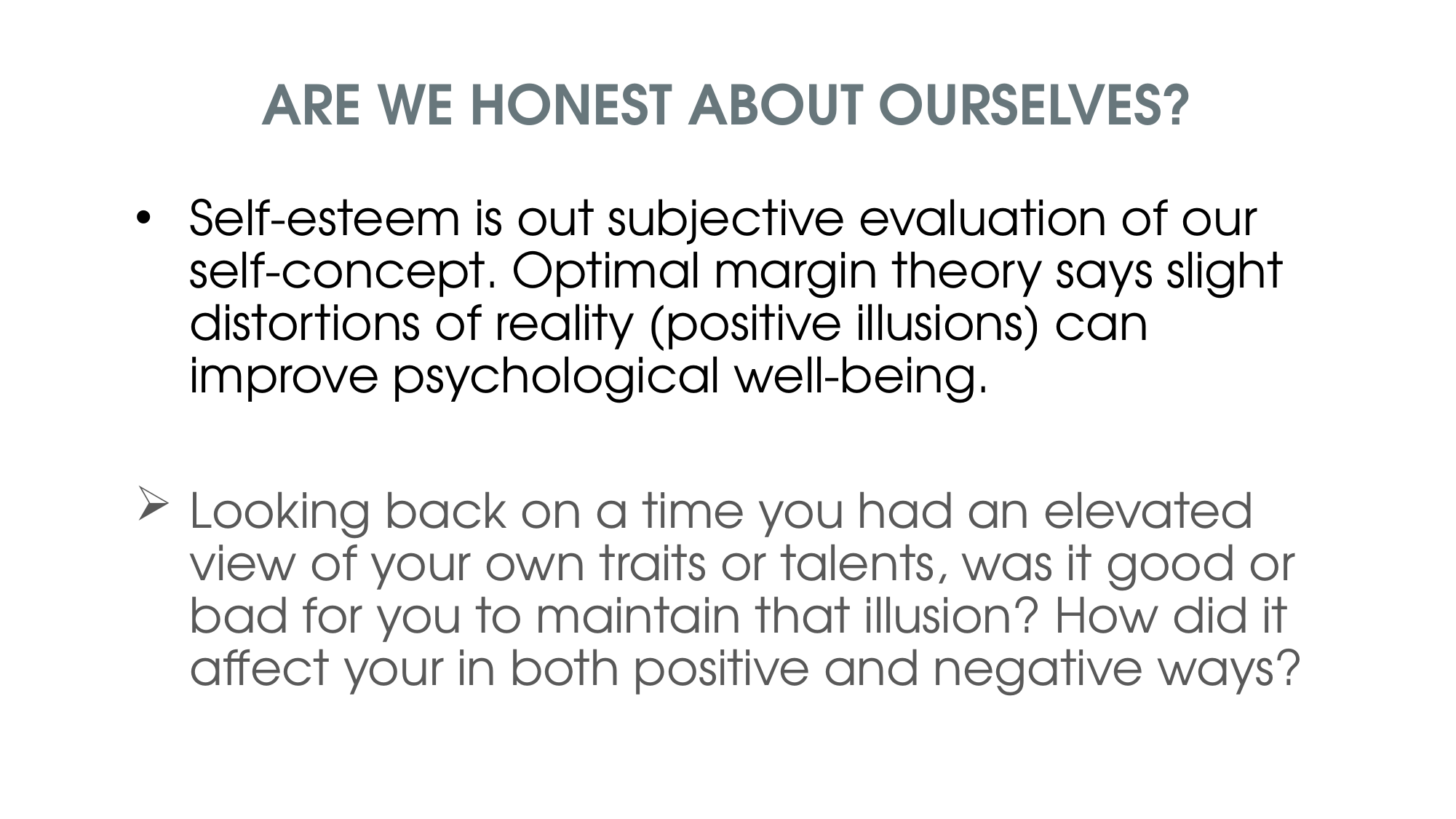

# ARE WE HONEST ABOUT OURSELVES?
Self-esteem is out subjective evaluation of our self-concept. Optimal margin theory says slight distortions of reality (positive illusions) can improve psychological well-being.

Looking back on a time you had an elevated view of your own traits or talents, was it good or bad for you to maintain that illusion? How did it affect your in both positive and negative ways?